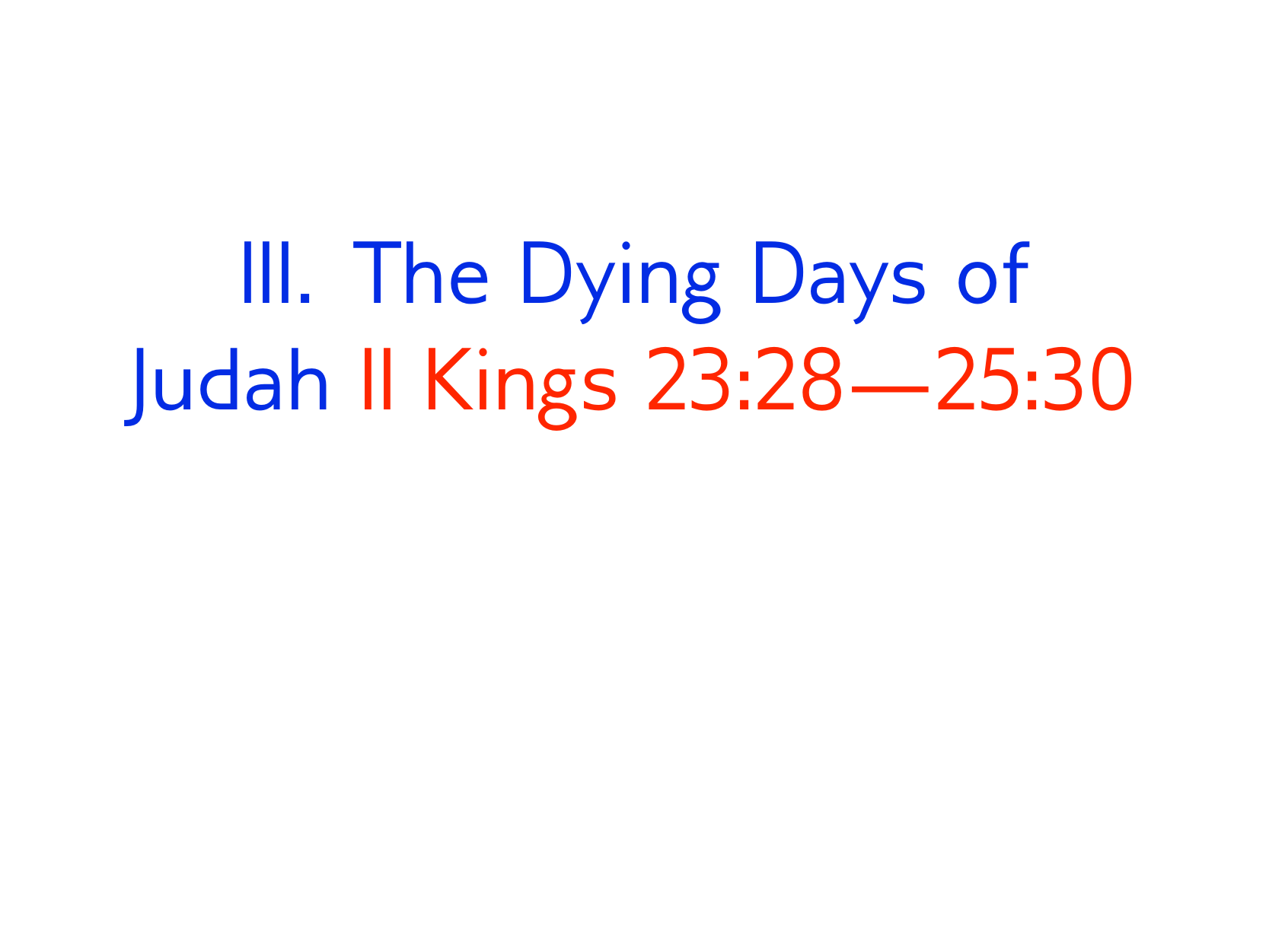

# III.	The Dying Days of Judah II Kings 23:28—25:30